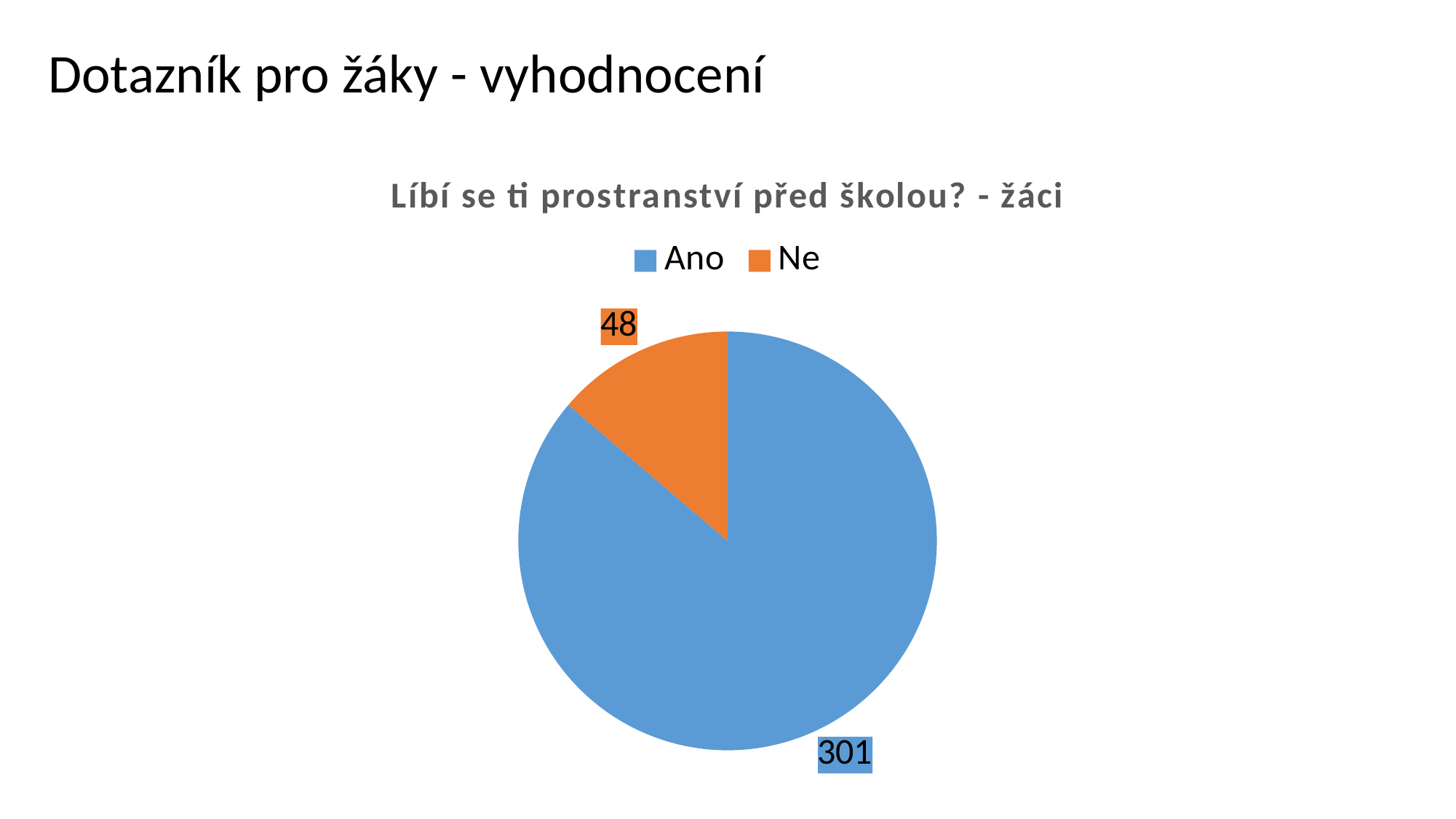

# Dotazník pro žáky - vyhodnocení

### Chart: Líbí se ti prostranství před školou? - žáci

| Category | Jak se obvykle dopravuješ do školy? |
|---|---|
| Ano | 301.0 |
| Ne | 48.0 |